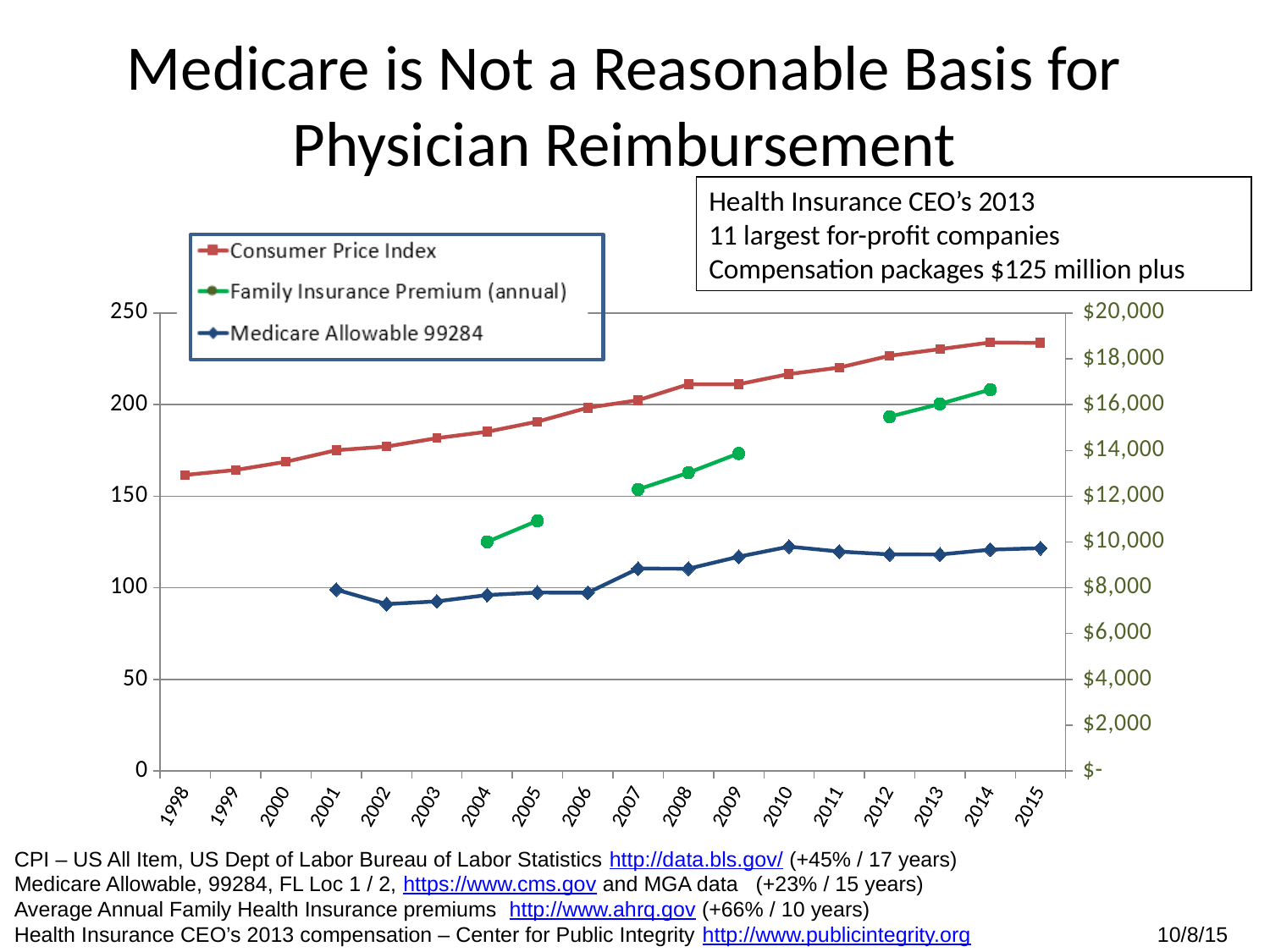

# Medicare is Not a Reasonable Basis for Physician Reimbursement
Health Insurance CEO’s 2013
11 largest for-profit companies
Compensation packages $125 million plus

### Chart

| Category | Consumer Price Index | Medicare Allowable 99284 | Family Insurance Premium (annual) |
|---|---|---|---|
| 1998 | 161.6 | None | None |
| 1999 | 164.3 | None | None |
| 2000 | 168.8 | None | None |
| 2001 | 175.1 | 98.98 | None |
| 2002 | 177.1 | 91.1 | None |
| 2003 | 181.7 | 92.57 | None |
| 2004 | 185.2 | 96.04 | 10006.0 |
| 2005 | 190.7 | 97.39 | 10927.0 |
| 2006 | 198.3 | 97.29 | None |
| 2007 | 202.416 | 110.47 | 12298.0 |
| 2008 | 211.08 | 110.41 | 13027.0 |
| 2009 | 211.143 | 116.95 | 13871.0 |
| 2010 | 216.687 | 122.45 | None |
| 2011 | 220.223 | 119.76 | None |
| 2012 | 226.665 | 118.21 | 15473.0 |
| 2013 | 230.28 | 118.15 | 16029.0 |
| 2014 | 233.916 | 120.8 | 16655.0 |
| 2015 | 233.707 | 121.61 | None |
CPI – US All Item, US Dept of Labor Bureau of Labor Statistics http://data.bls.gov/ (+45% / 17 years)
Medicare Allowable, 99284, FL Loc 1 / 2, https://www.cms.gov and MGA data   (+23% / 15 years)
Average Annual Family Health Insurance premiums  http://www.ahrq.gov (+66% / 10 years)
Health Insurance CEO’s 2013 compensation – Center for Public Integrity http://www.publicintegrity.org 		10/8/15